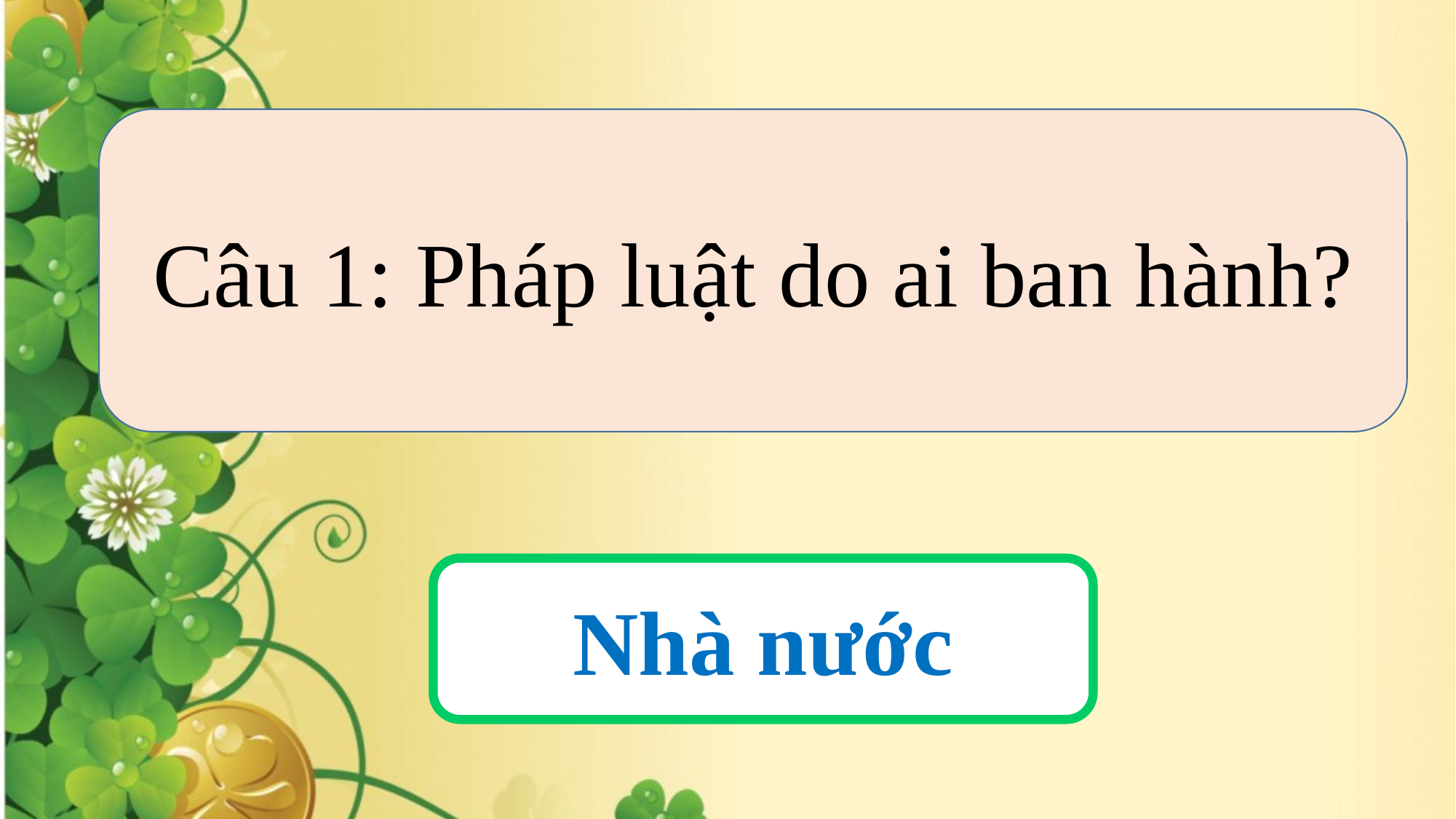

Câu 1: Pháp luật do ai ban hành?
Nhà nước